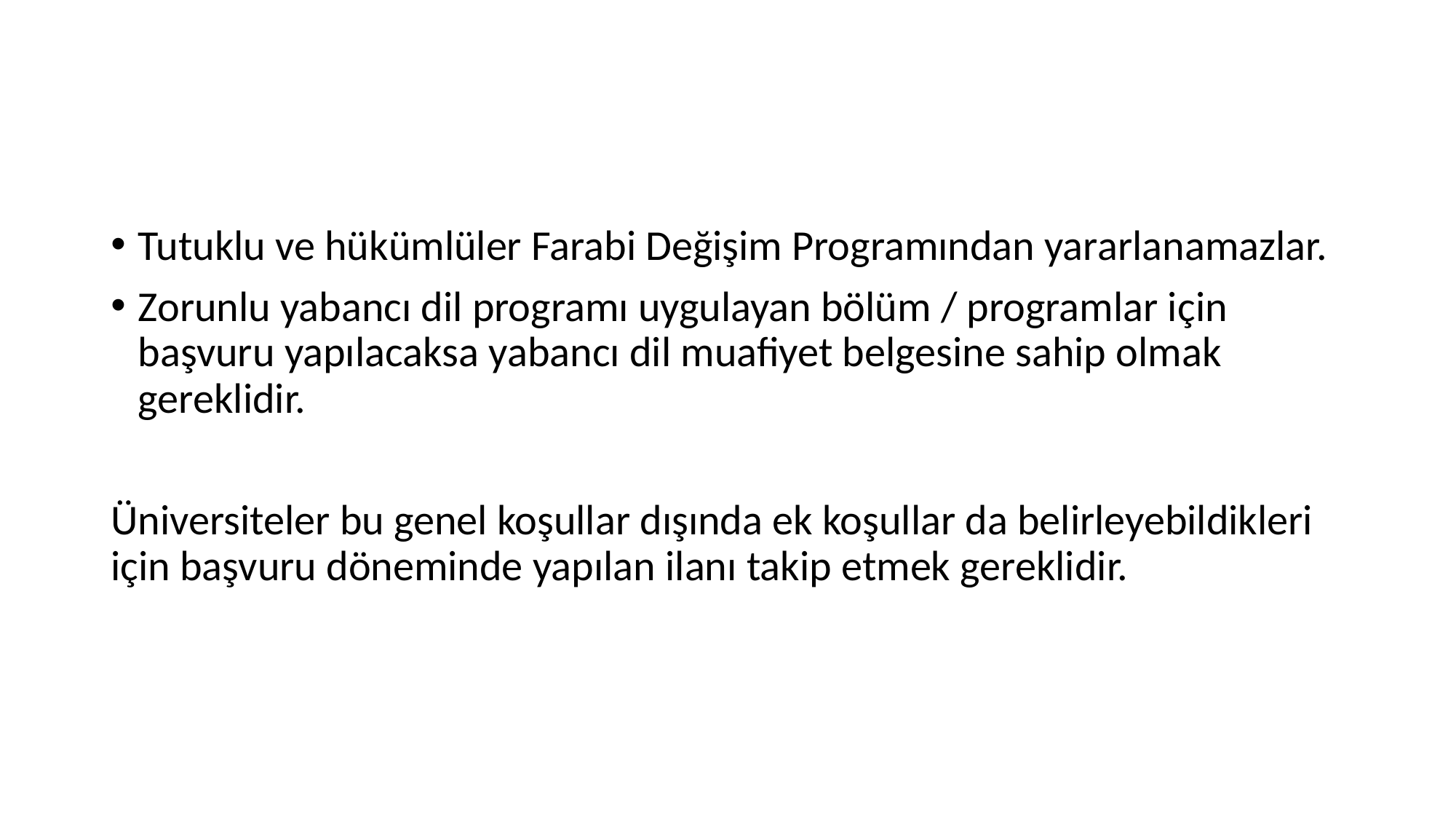

#
Tutuklu ve hükümlüler Farabi Değişim Programından yararlanamazlar.
Zorunlu yabancı dil programı uygulayan bölüm / programlar için başvuru yapılacaksa yabancı dil muafiyet belgesine sahip olmak gereklidir.

Üniversiteler bu genel koşullar dışında ek koşullar da belirleyebildikleri için başvuru döneminde yapılan ilanı takip etmek gereklidir.